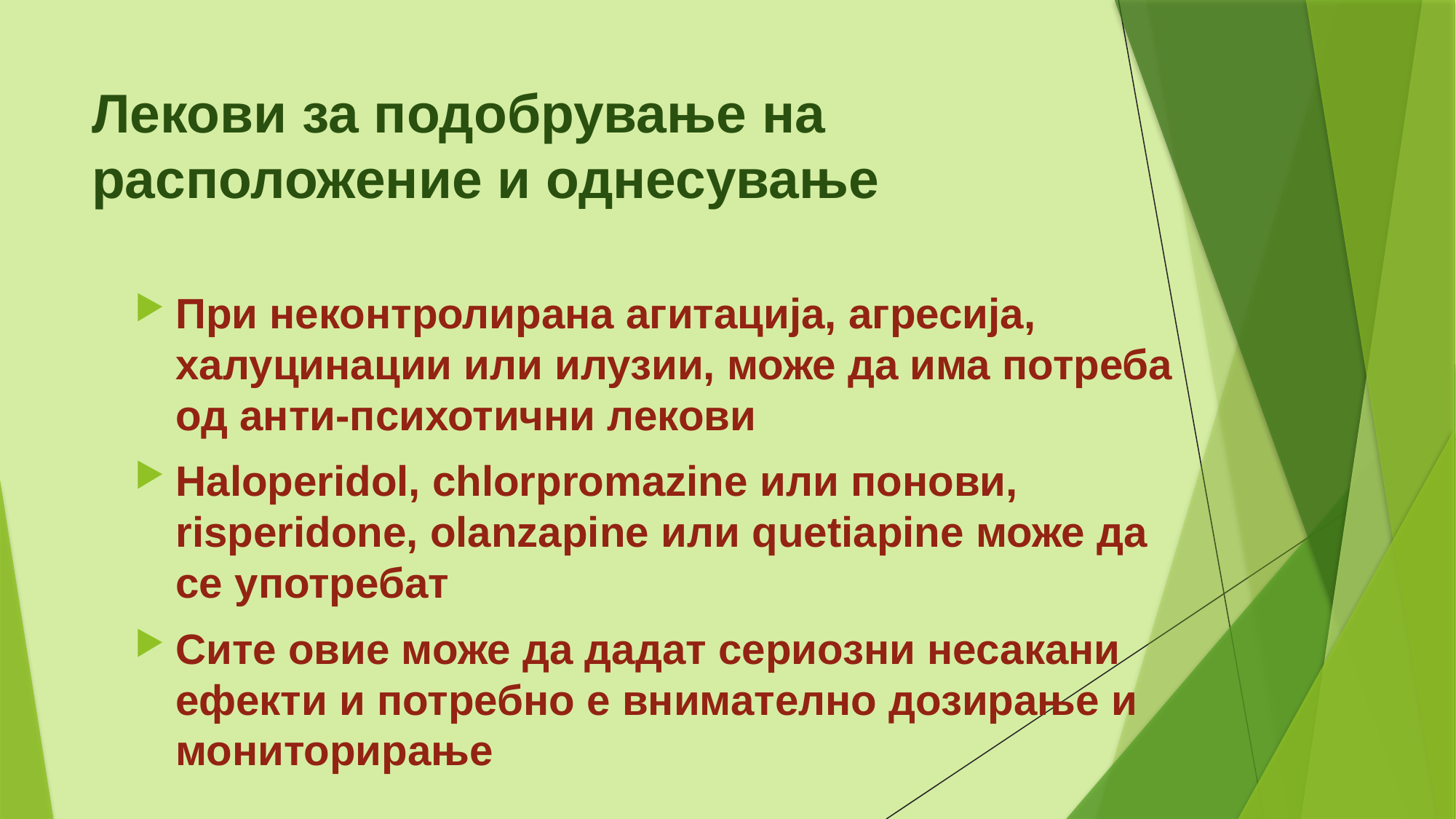

# Лекови за подобрување на расположение и однесување
При неконтролирана агитација, агресија, халуцинации или илузии, може да има потреба од анти-психотични лекови
Haloperidol, chlorpromazine или понови, risperidone, olanzapine или quetiapine може да се употребат
Сите овие може да дадат сериозни несакани ефекти и потребно е внимателно дозирање и мониторирање